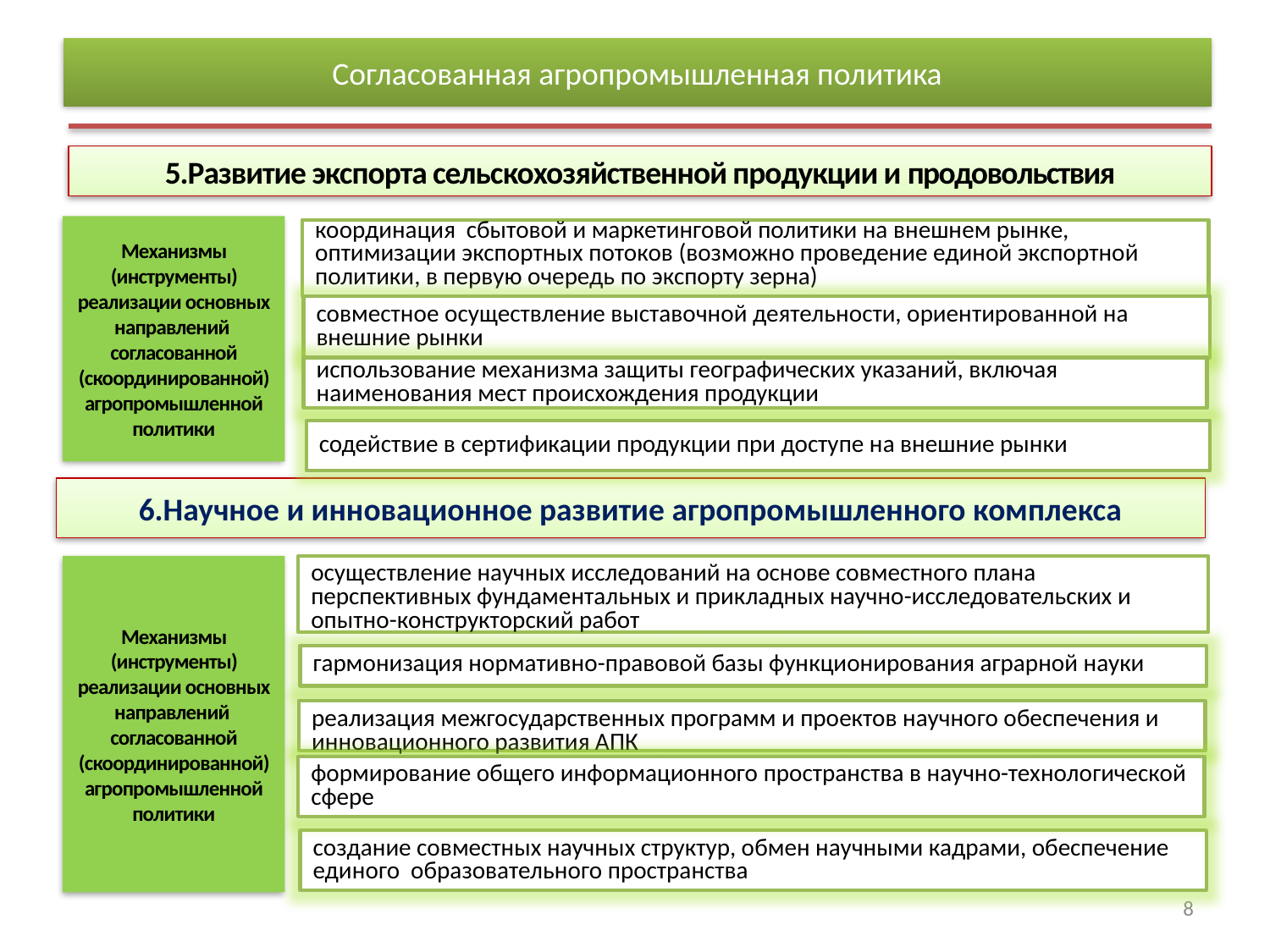

Согласованная агропромышленная политика
5.Развитие экспорта сельскохозяйственной продукции и продовольствия
Механизмы (инструменты) реализации основных направлений  согласованной (скоординированной) агропромышленной политики
# координация  сбытовой и маркетинговой политики на внешнем рынке, оптимизации экспортных потоков (возможно проведение единой экспортной политики, в первую очередь по экспорту зерна)
совместное осуществление выставочной деятельности, ориентированной на внешние рынки
использование механизма защиты географических указаний, включая наименования мест происхождения продукции
содействие в сертификации продукции при доступе на внешние рынки
6.Научное и инновационное развитие агропромышленного комплекса
Механизмы (инструменты) реализации основных направлений  согласованной (скоординированной) агропромышленной политики
осуществление научных исследований на основе совместного плана перспективных фундаментальных и прикладных научно-исследовательских и опытно-конструкторский работ
гармонизация нормативно-правовой базы функционирования аграрной науки
реализация межгосударственных программ и проектов научного обеспечения и инновационного развития АПК
формирование общего информационного пространства в научно-технологической сфере
создание совместных научных структур, обмен научными кадрами, обеспечение единого  образовательного пространства
8